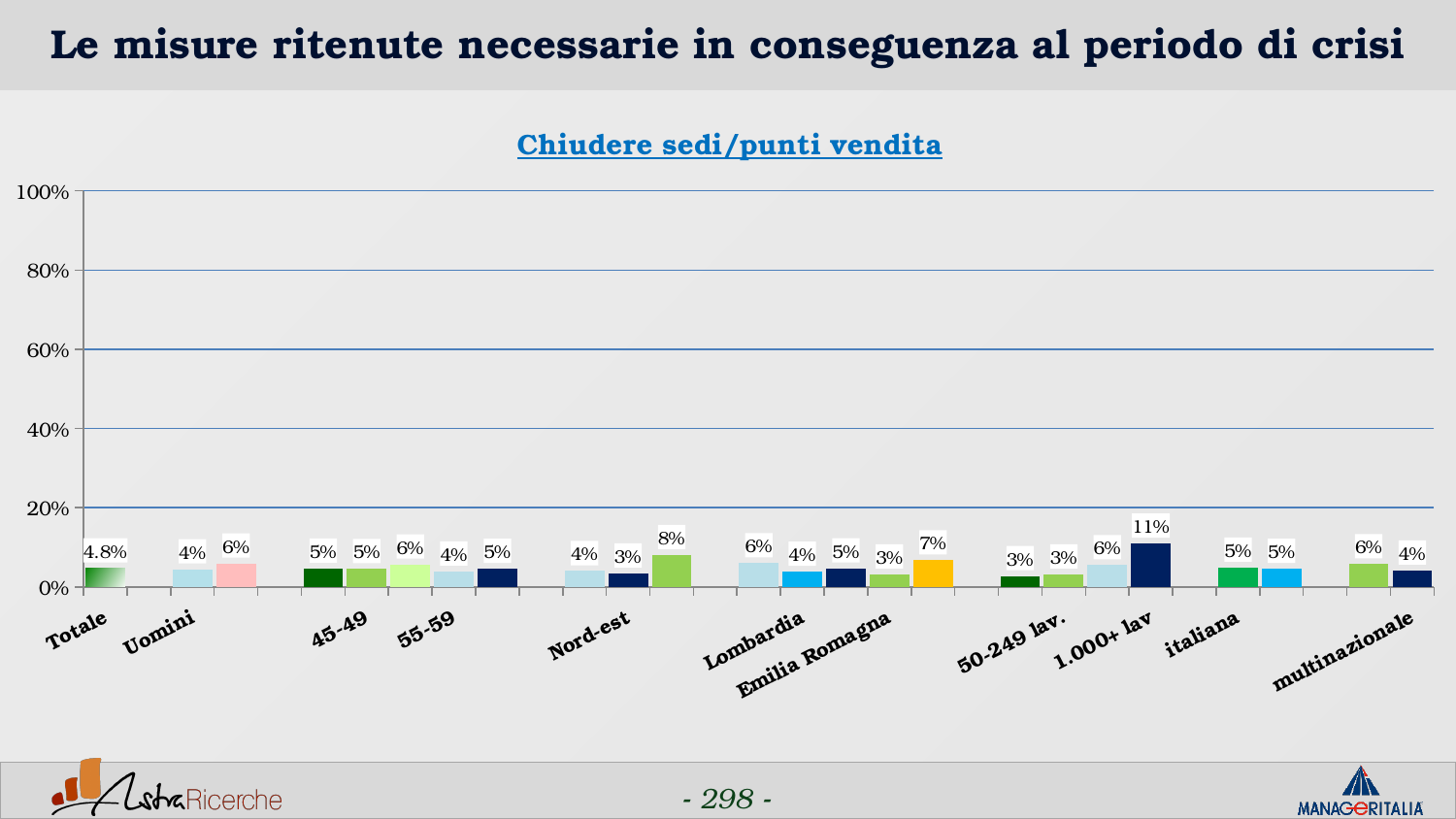

# Le misure ritenute necessarie in conseguenza al periodo di crisi

### Chart: Chiudere sedi/punti vendita

| Category | Chiudere sedi/punti vendita |
|---|---|
| Totale | 0.0475 |
|  | None |
| Uomini | 0.044800000000000006 |
| Donne | 0.059500000000000004 |
|  | None |
| <44 | 0.046900000000000004 |
| 45-49 | 0.0453 |
| 50-54 | 0.057 |
| 55-59 | 0.0392 |
| 60+ | 0.0462 |
|  | None |
| Nord-ovest | 0.0403 |
| Nord-est | 0.0345 |
| Centro/Sud | 0.0812 |
|  | None |
| Piemonte | 0.0603 |
| Lombardia | 0.038599999999999995 |
| Veneto | 0.0472 |
| Emilia Romagna | 0.0319 |
| Lazio | 0.0677 |
|  | None |
| 1-50 lav. | 0.0275 |
| 50-249 lav. | 0.0319 |
| 250-999 lav. | 0.055099999999999996 |
| 1.000+ lav | 0.1097 |
|  | None |
| italiana | 0.0492 |
| estera | 0.0462 |
|  | None |
| nazionale | 0.0579 |
| multinazionale | 0.0421 |